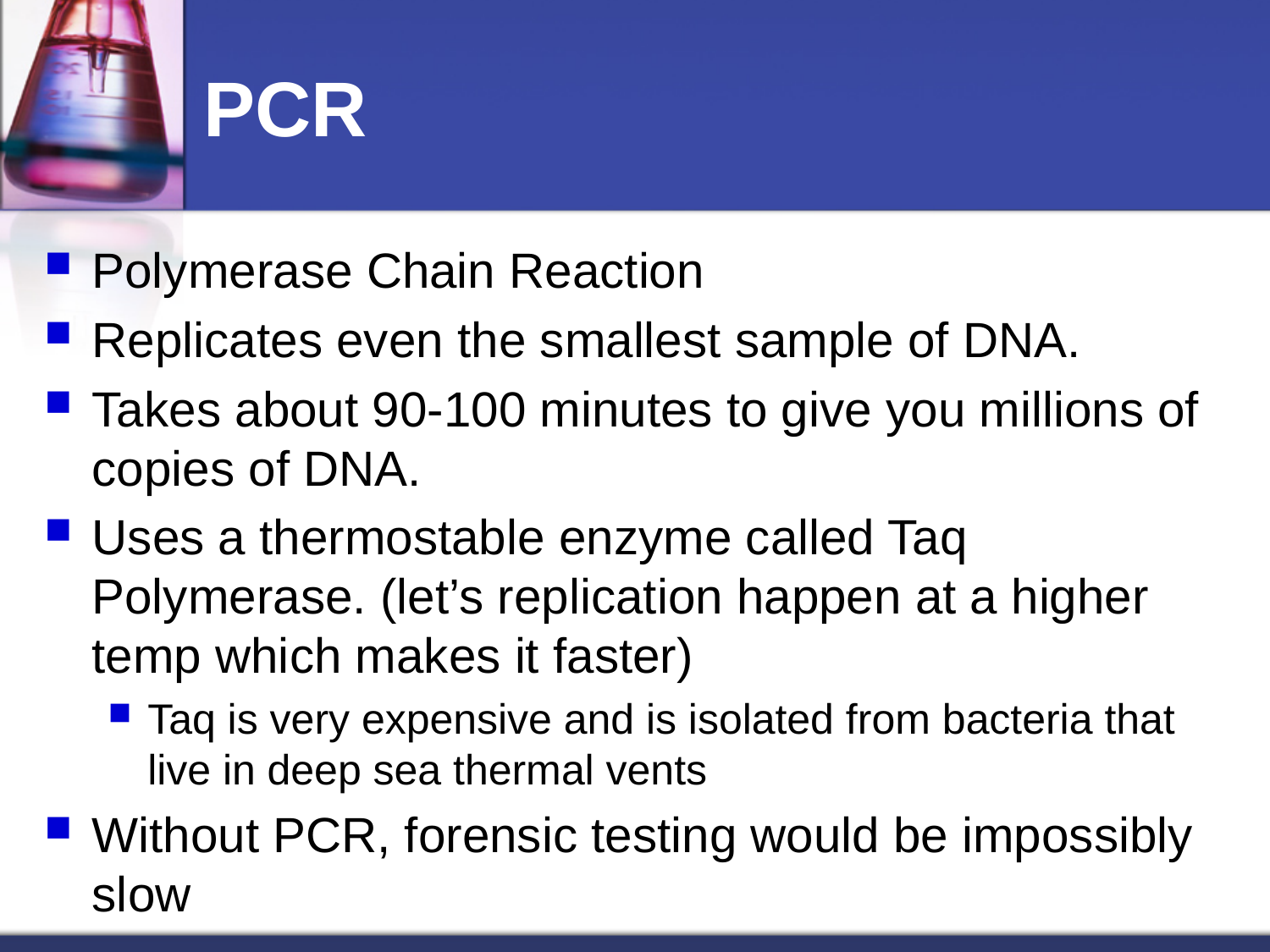

# PCR
Polymerase Chain Reaction
Replicates even the smallest sample of DNA.
Takes about 90-100 minutes to give you millions of copies of DNA.
Uses a thermostable enzyme called Taq Polymerase. (let’s replication happen at a higher temp which makes it faster)
Taq is very expensive and is isolated from bacteria that live in deep sea thermal vents
Without PCR, forensic testing would be impossibly slow